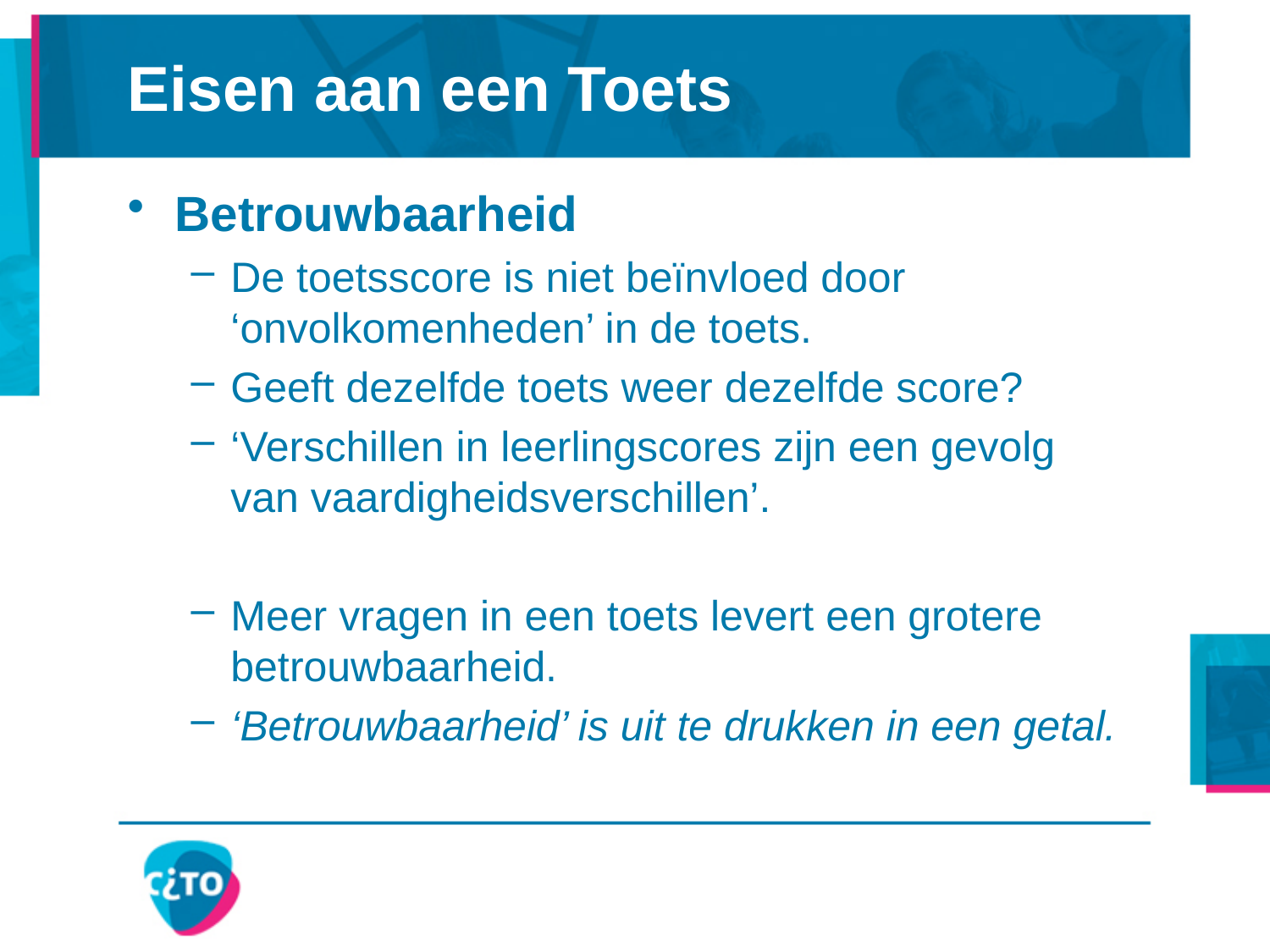

# Eisen aan een Toets
Betrouwbaarheid
De toetsscore is niet beïnvloed door ‘onvolkomenheden’ in de toets.
Geeft dezelfde toets weer dezelfde score?
‘Verschillen in leerlingscores zijn een gevolg van vaardigheidsverschillen’.

Meer vragen in een toets levert een grotere betrouwbaarheid.
‘Betrouwbaarheid’ is uit te drukken in een getal.